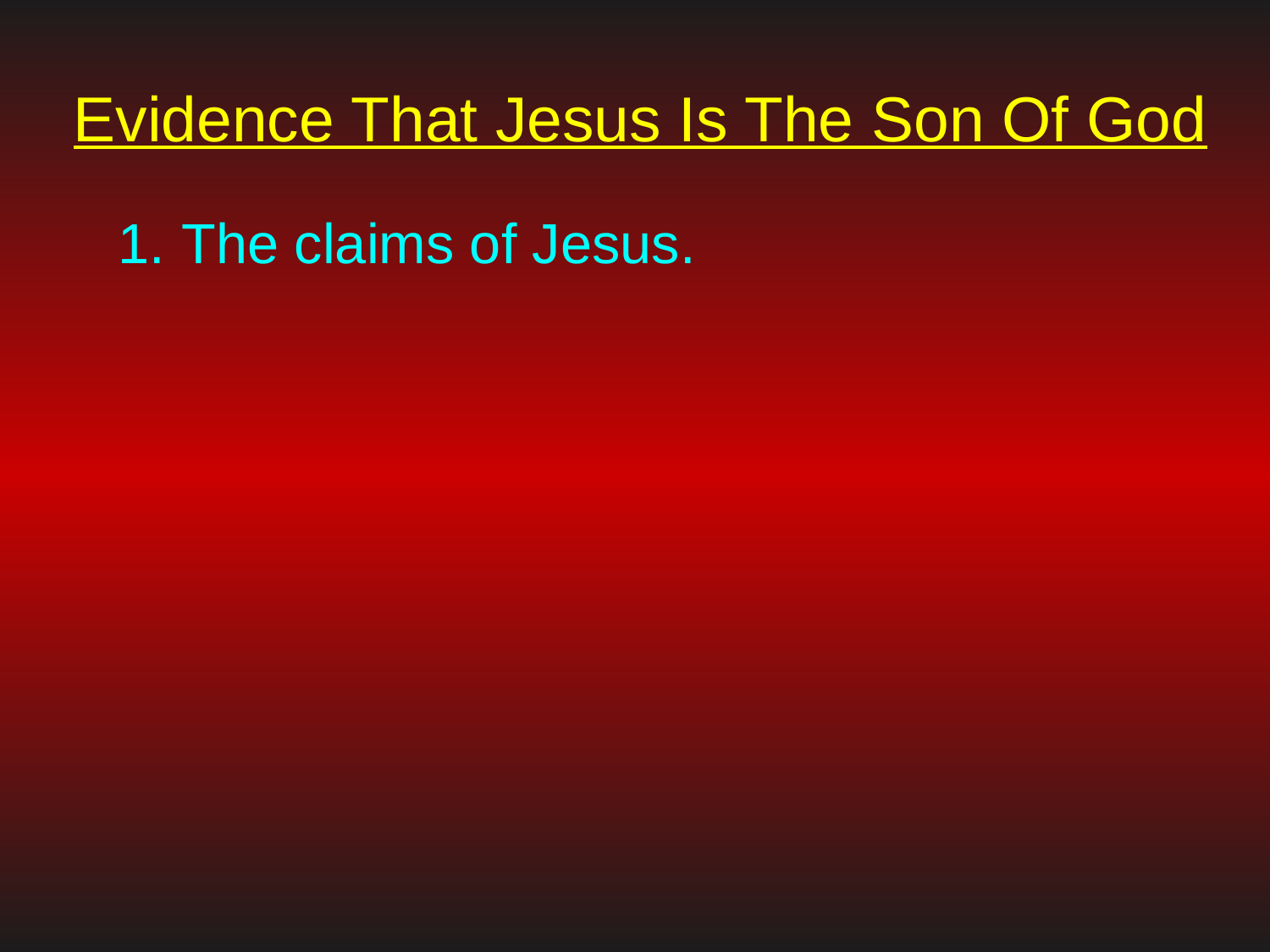

# Evidence That Jesus Is The Son Of God
 The claims of Jesus.